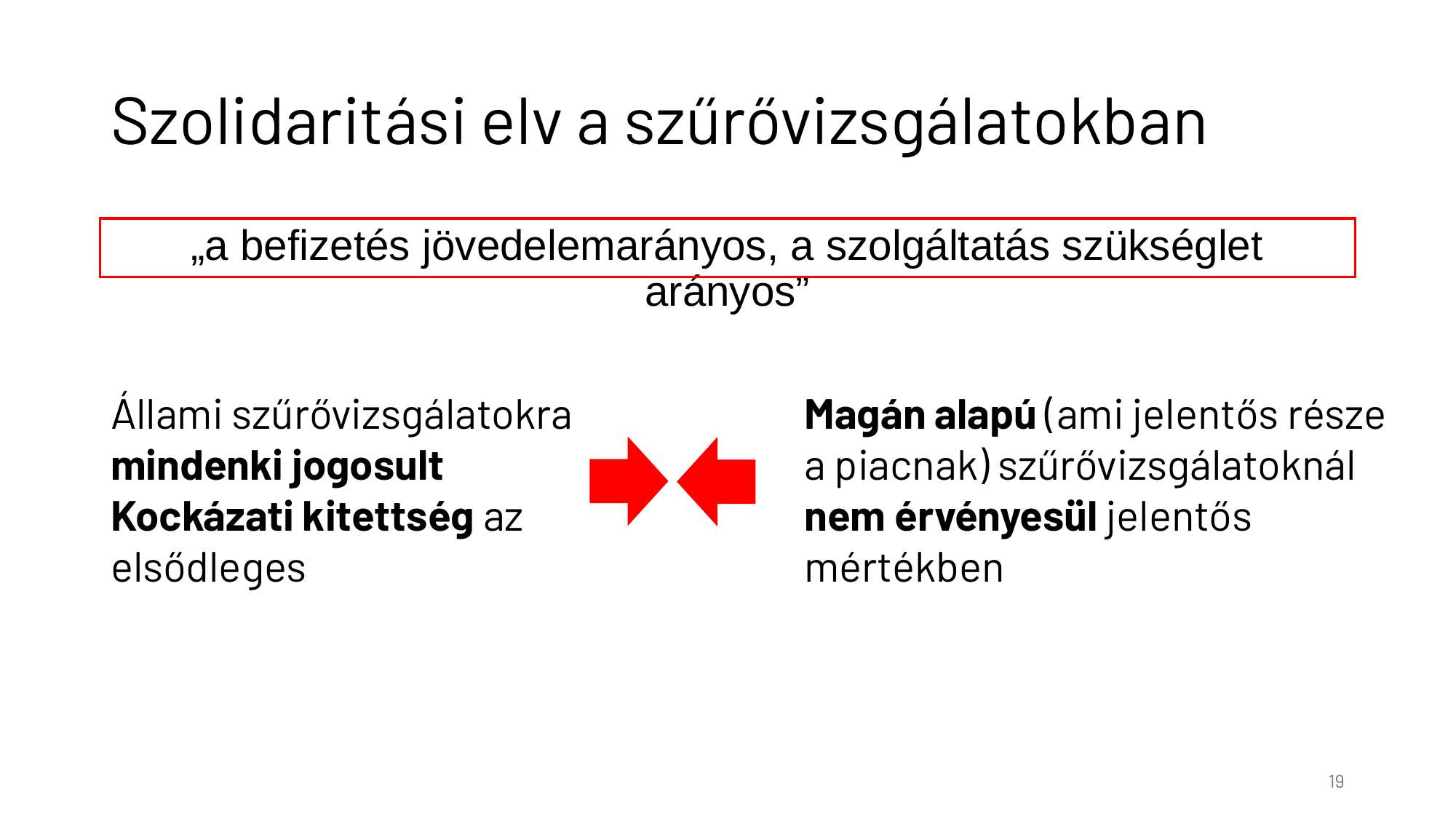

# Szolidaritási elv a szűrővizsgálatokban
„a befizetés jövedelemarányos, a szolgáltatás szükséglet arányos”

Magán alapú (ami jelentős része a piacnak) szűrővizsgálatoknál nem érvényesül jelentős mértékben
Állami szűrővizsgálatokra mindenki jogosult
Kockázati kitettség az elsődleges

19